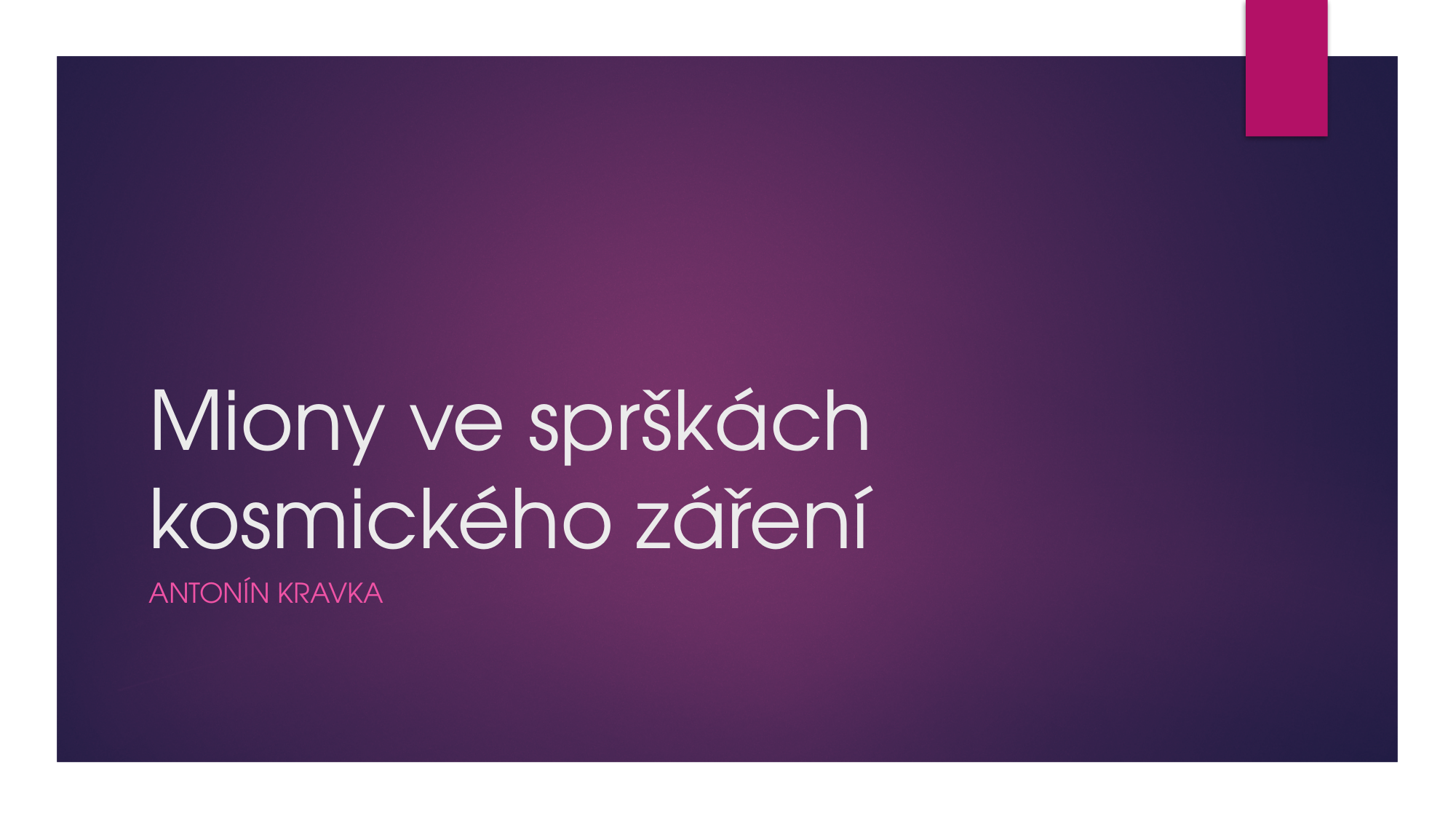

# Miony ve sprškách kosmického záření
Antonín Kravka